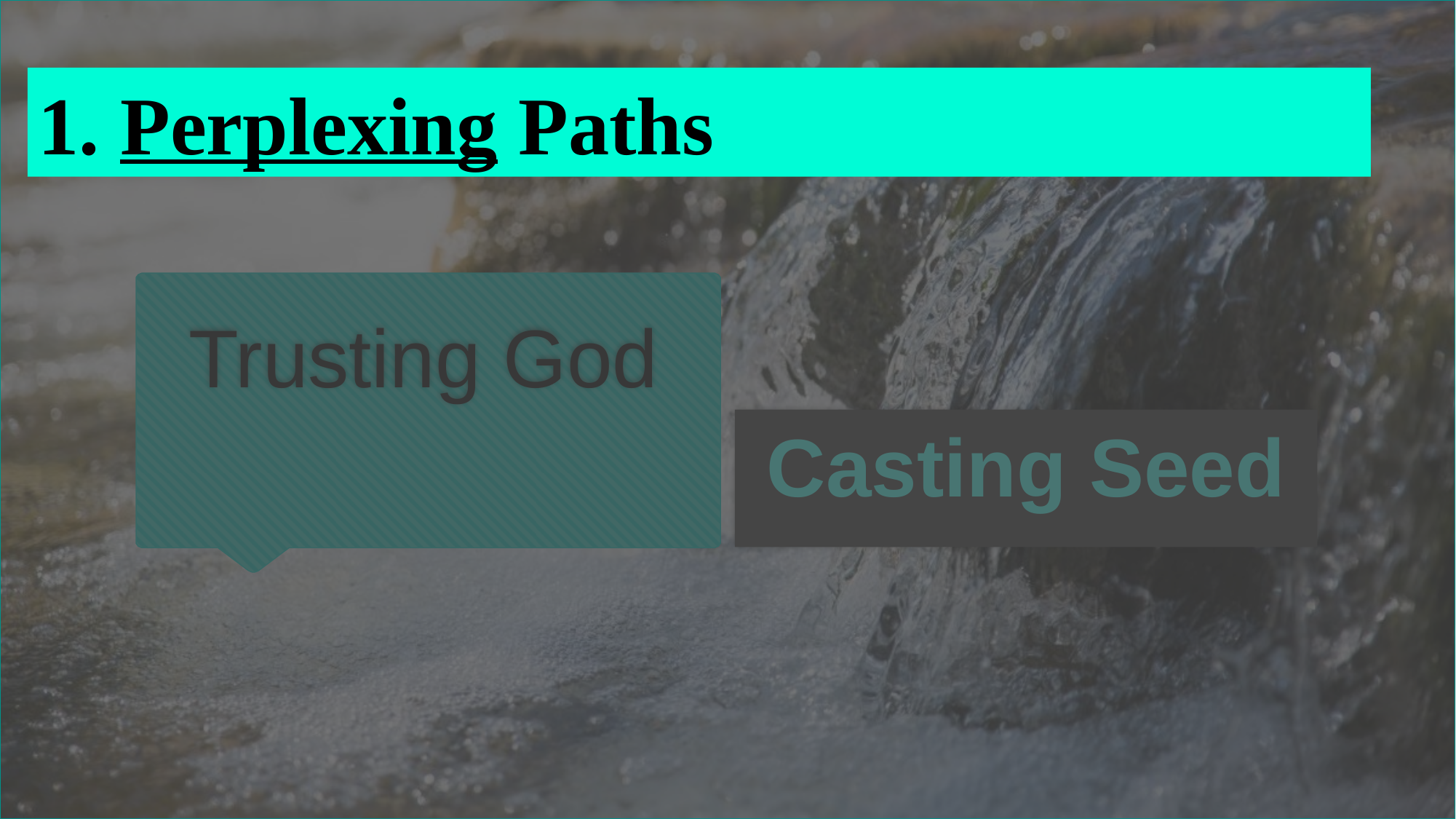

Perplexing Paths
# Trusting God
Casting Seed